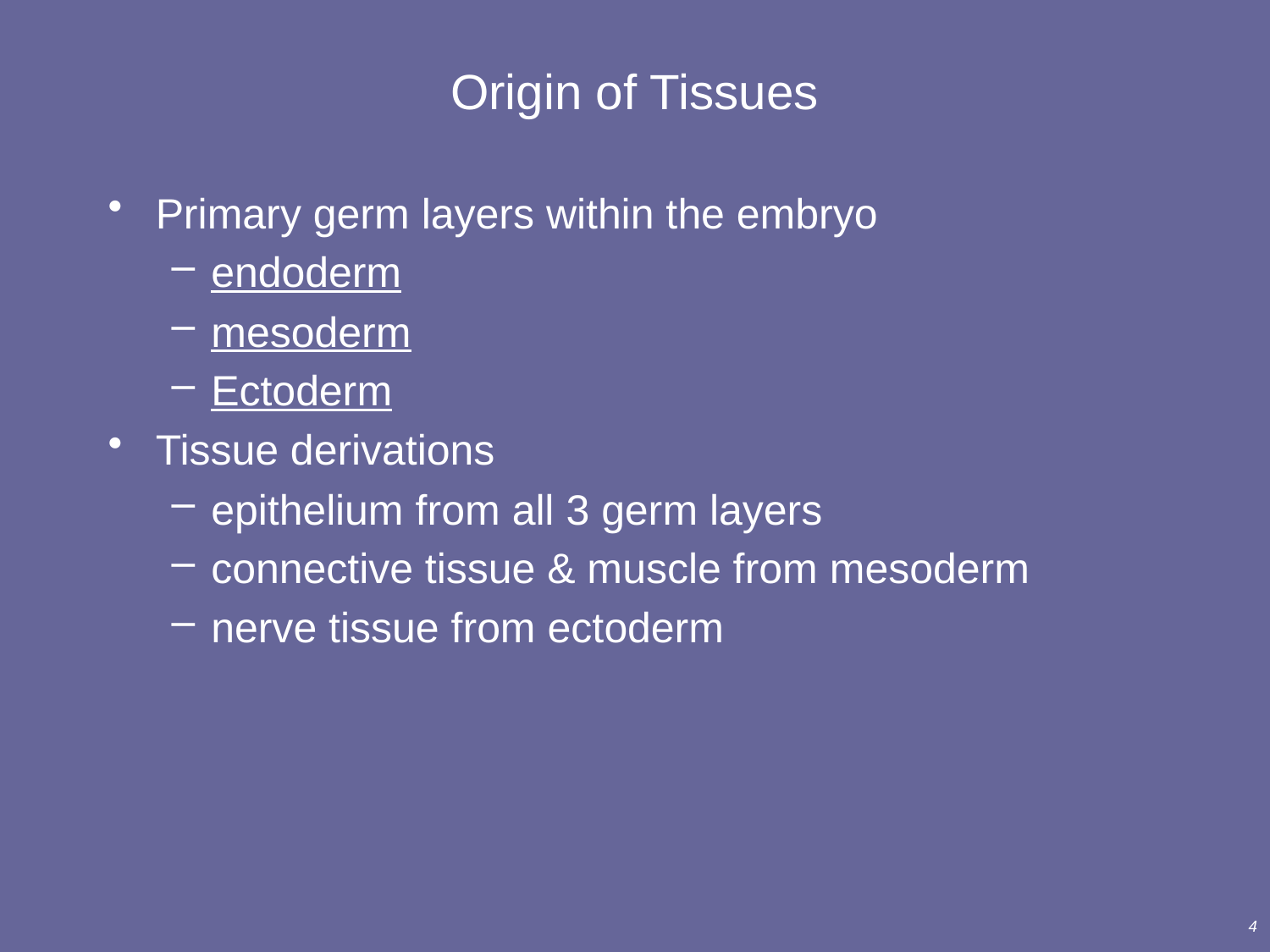

# Origin of Tissues
Primary germ layers within the embryo
endoderm
mesoderm
Ectoderm
Tissue derivations
epithelium from all 3 germ layers
connective tissue & muscle from mesoderm
nerve tissue from ectoderm

4